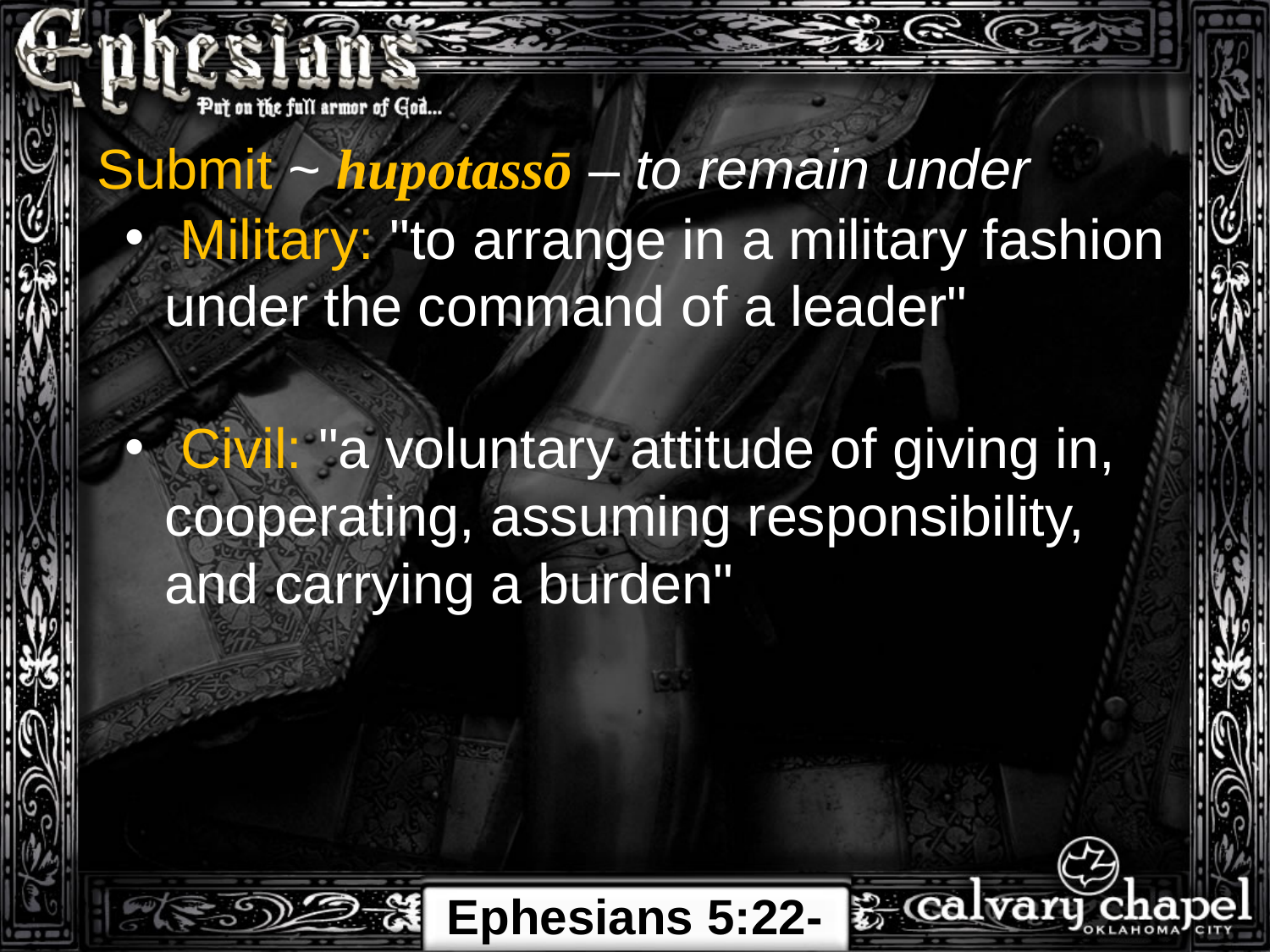

Submit ~ hupotassō – to remain under
 Military: "to arrange in a military fashion under the command of a leader"
 Civil: "a voluntary attitude of giving in, cooperating, assuming responsibility, and carrying a burden"
Ephesians 5:22-24